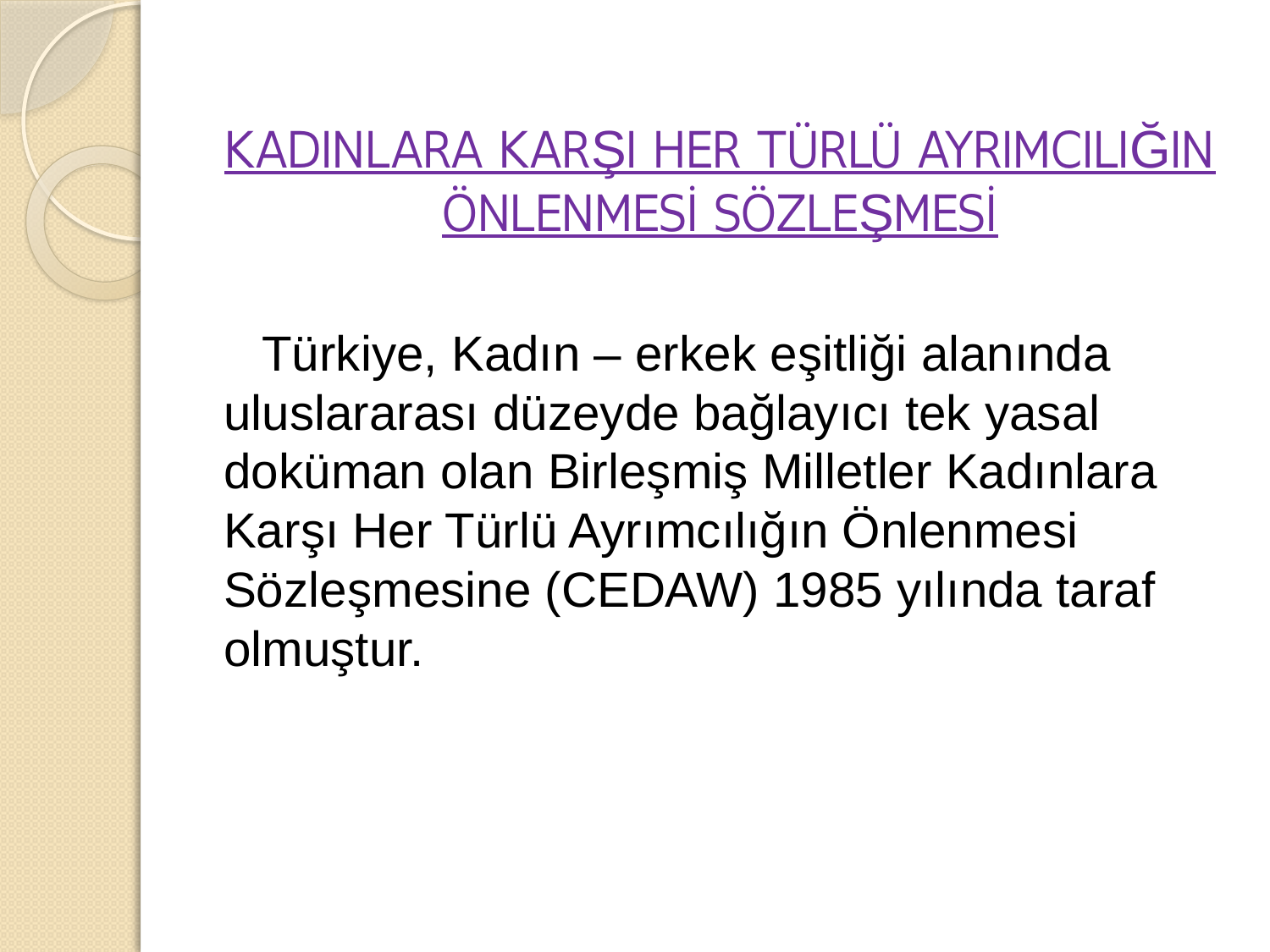

# KADINLARA KARŞI HER TÜRLÜ AYRIMCILIĞIN ÖNLENMESİ SÖZLEŞMESİ
Türkiye, Kadın – erkek eşitliği alanında uluslararası düzeyde bağlayıcı tek yasal doküman olan Birleşmiş Milletler Kadınlara Karşı Her Türlü Ayrımcılığın Önlenmesi Sözleşmesine (CEDAW) 1985 yılında taraf olmuştur.